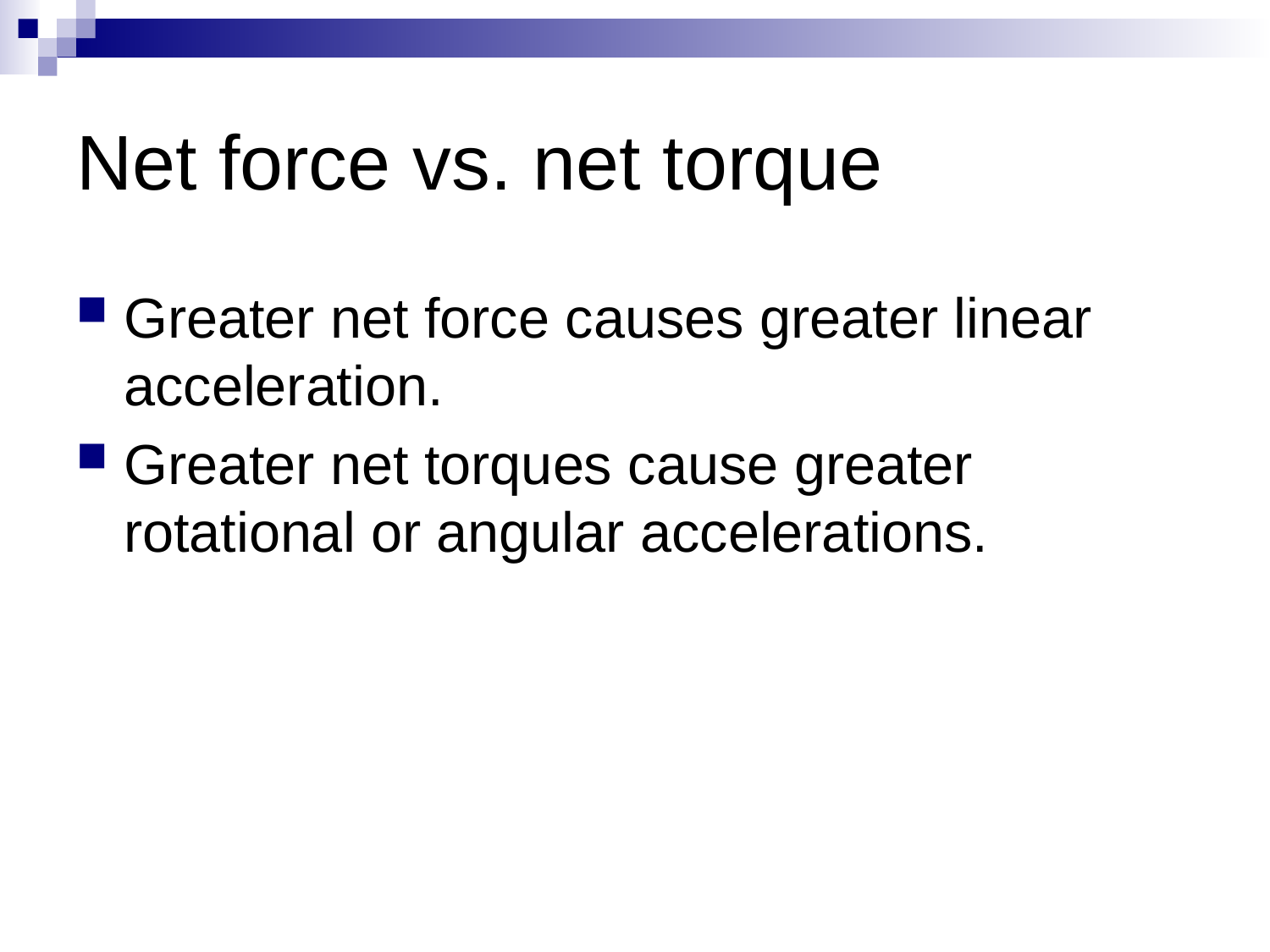

# Net force vs. net torque
Greater net force causes greater linear acceleration.
Greater net torques cause greater rotational or angular accelerations.